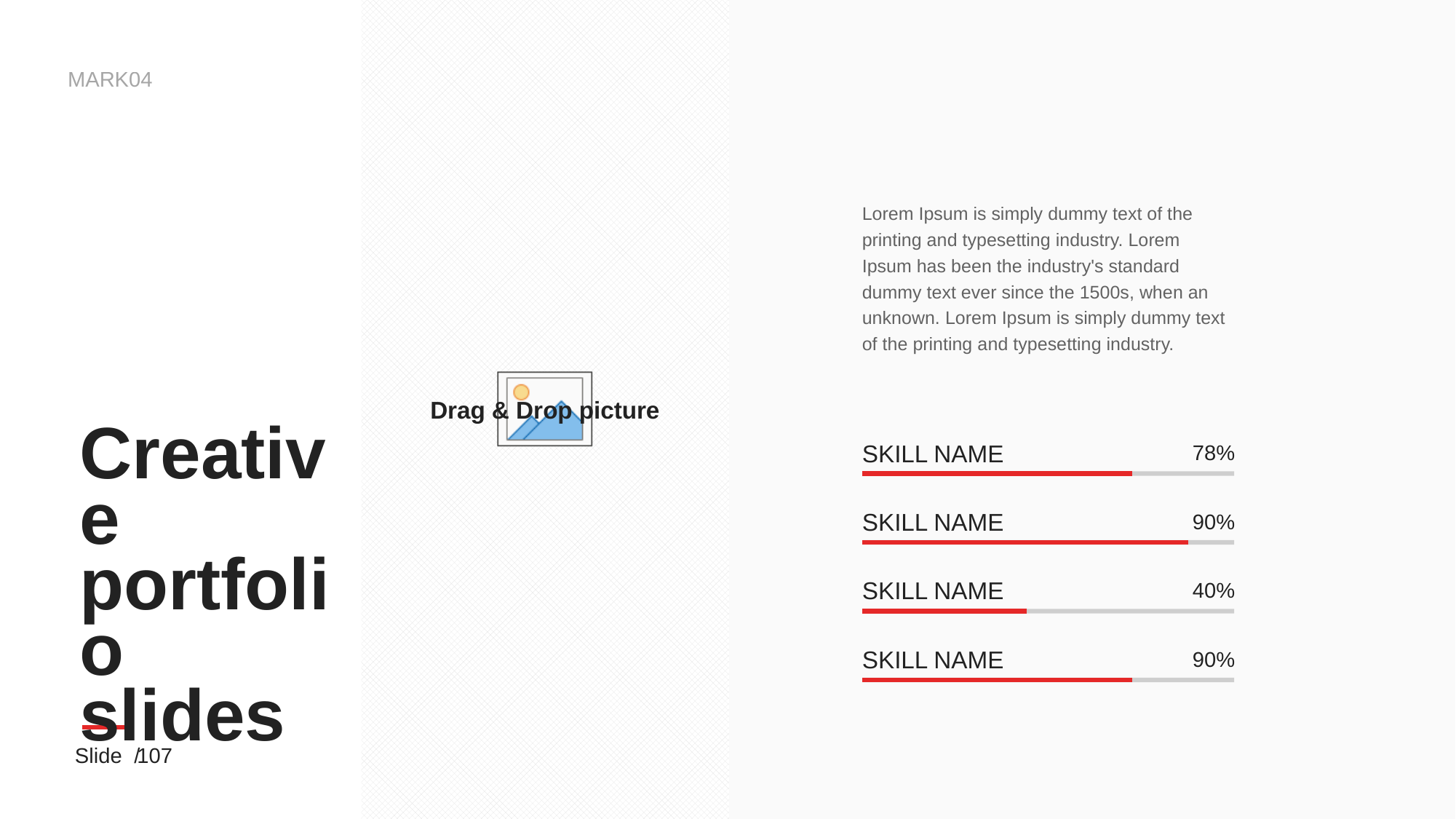

Lorem Ipsum is simply dummy text of the printing and typesetting industry. Lorem Ipsum has been the industry's standard dummy text ever since the 1500s, when an unknown. Lorem Ipsum is simply dummy text of the printing and typesetting industry.
# Creative portfolio slides
SKILL NAME
78%
SKILL NAME
90%
SKILL NAME
40%
SKILL NAME
90%